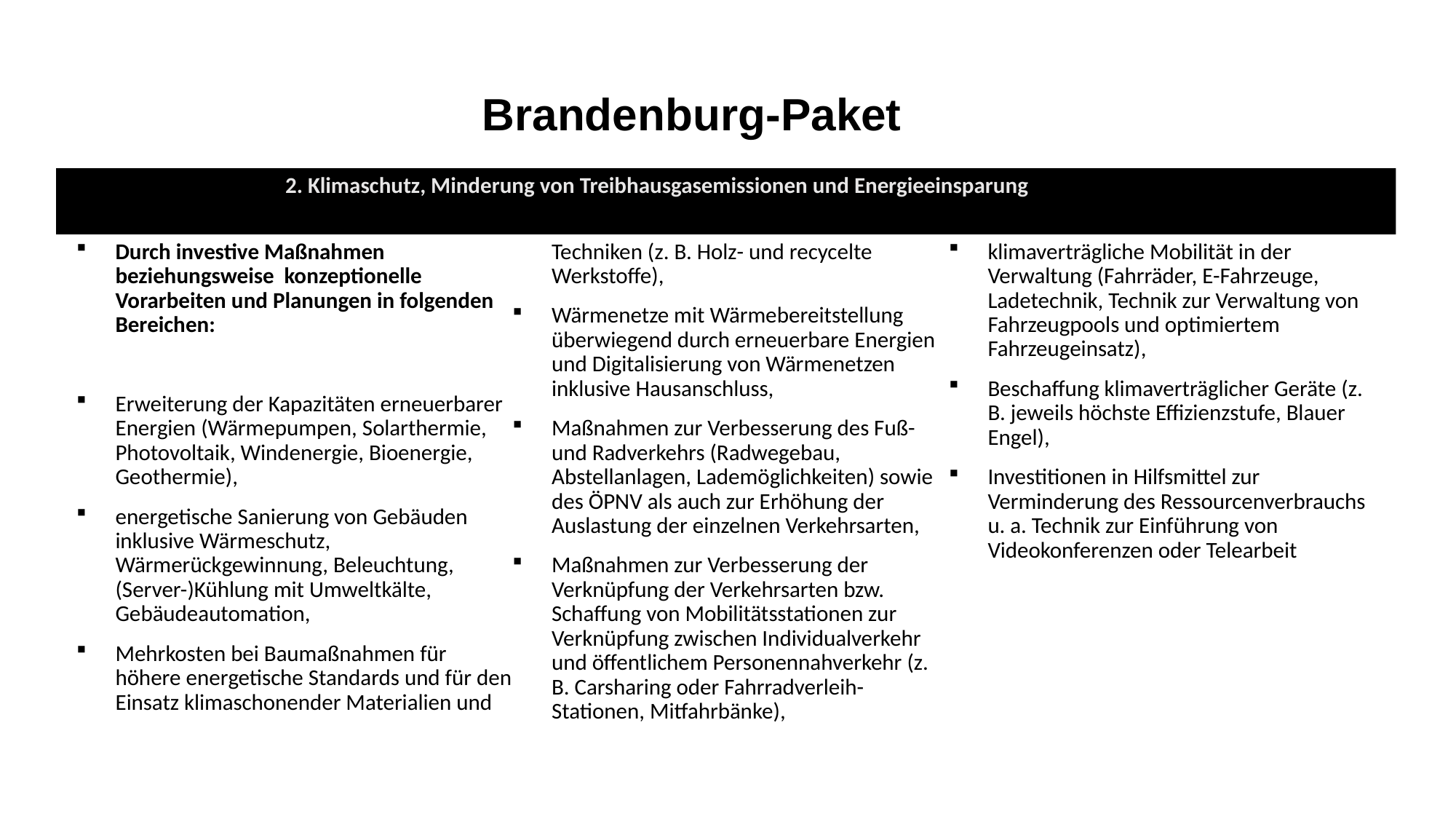

# Brandenburg-Paket
		2. Klimaschutz, Minderung von Treibhausgasemissionen und Energieeinsparung

Durch investive Maßnahmen beziehungsweise  konzeptionelle Vorarbeiten und Planungen in folgenden Bereichen:

Erweiterung der Kapazitäten erneuerbarer Energien (Wärmepumpen, Solarthermie, Photovoltaik, Windenergie, Bioenergie, Geothermie),
energetische Sanierung von Gebäuden inklusive Wärmeschutz, Wärmerückgewinnung, Beleuchtung, (Server-)Kühlung mit Umweltkälte, Gebäudeautomation,
Mehrkosten bei Baumaßnahmen für höhere energetische Standards und für den Einsatz klimaschonender Materialien und Techniken (z. B. Holz- und recycelte Werkstoffe),
Wärmenetze mit Wärmebereitstellung überwiegend durch erneuerbare Energien und Digitalisierung von Wärmenetzen inklusive Hausanschluss,
Maßnahmen zur Verbesserung des Fuß- und Radverkehrs (Radwegebau, Abstellanlagen, Lademöglichkeiten) sowie des ÖPNV als auch zur Erhöhung der Auslastung der einzelnen Verkehrsarten,
Maßnahmen zur Verbesserung der Verknüpfung der Verkehrsarten bzw. Schaffung von Mobilitätsstationen zur Verknüpfung zwischen Individualverkehr und öffentlichem Personennahverkehr (z. B. Carsharing oder Fahrradverleih- Stationen, Mitfahrbänke),
klimaverträgliche Mobilität in der Verwaltung (Fahrräder, E-Fahrzeuge, Ladetechnik, Technik zur Verwaltung von Fahrzeugpools und optimiertem Fahrzeugeinsatz),
Beschaffung klimaverträglicher Geräte (z. B. jeweils höchste Effizienzstufe, Blauer Engel),
Investitionen in Hilfsmittel zur Verminderung des Ressourcenverbrauchs u. a. Technik zur Einführung von Videokonferenzen oder Telearbeit